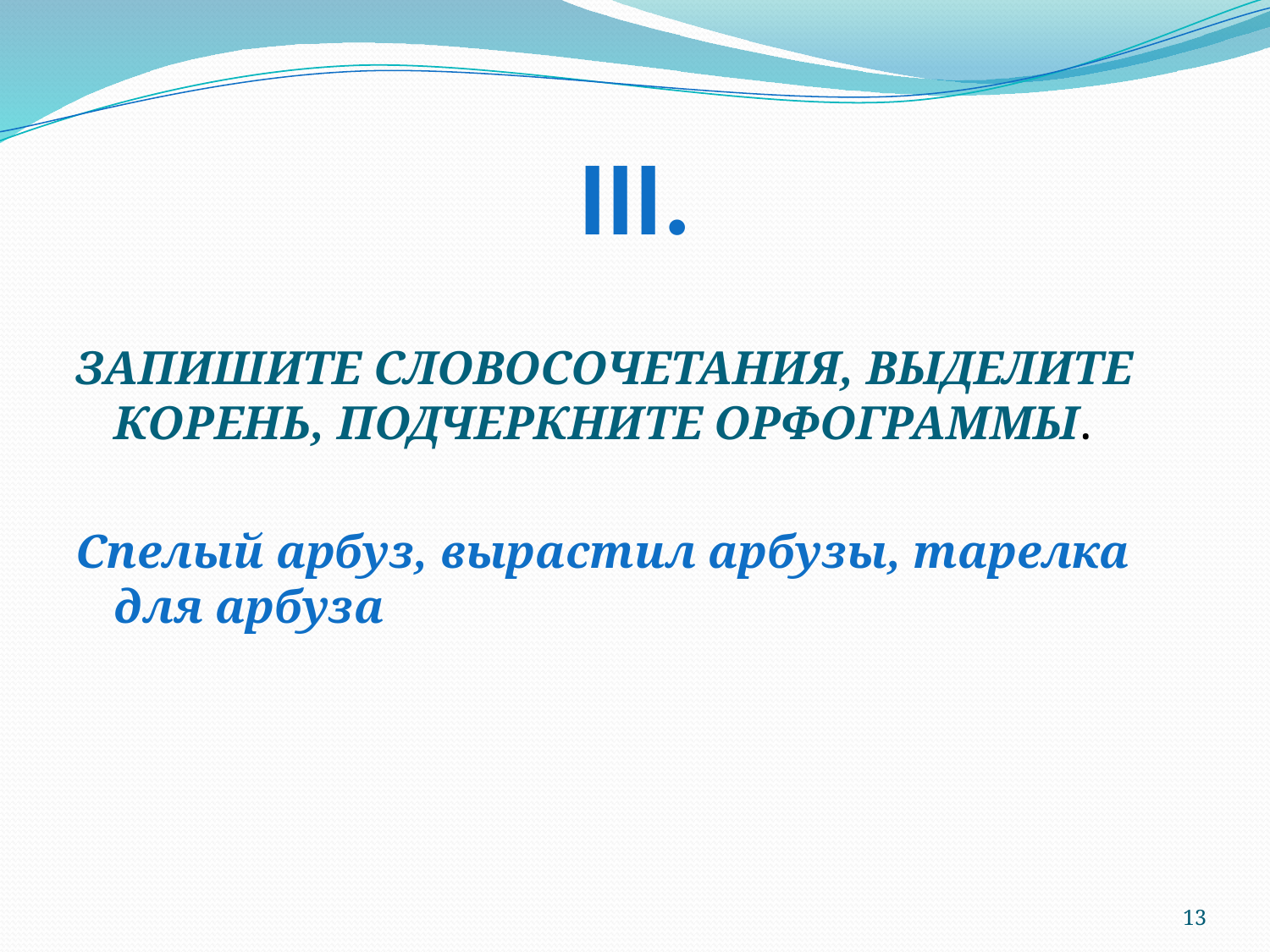

# III.

ЗАПИШИТЕ СЛОВОСОЧЕТАНИЯ, ВЫДЕЛИТЕ КОРЕНЬ, ПОДЧЕРКНИТЕ ОРФОГРАММЫ.

Спелый арбуз, вырастил арбузы, тарелка для арбуза
13